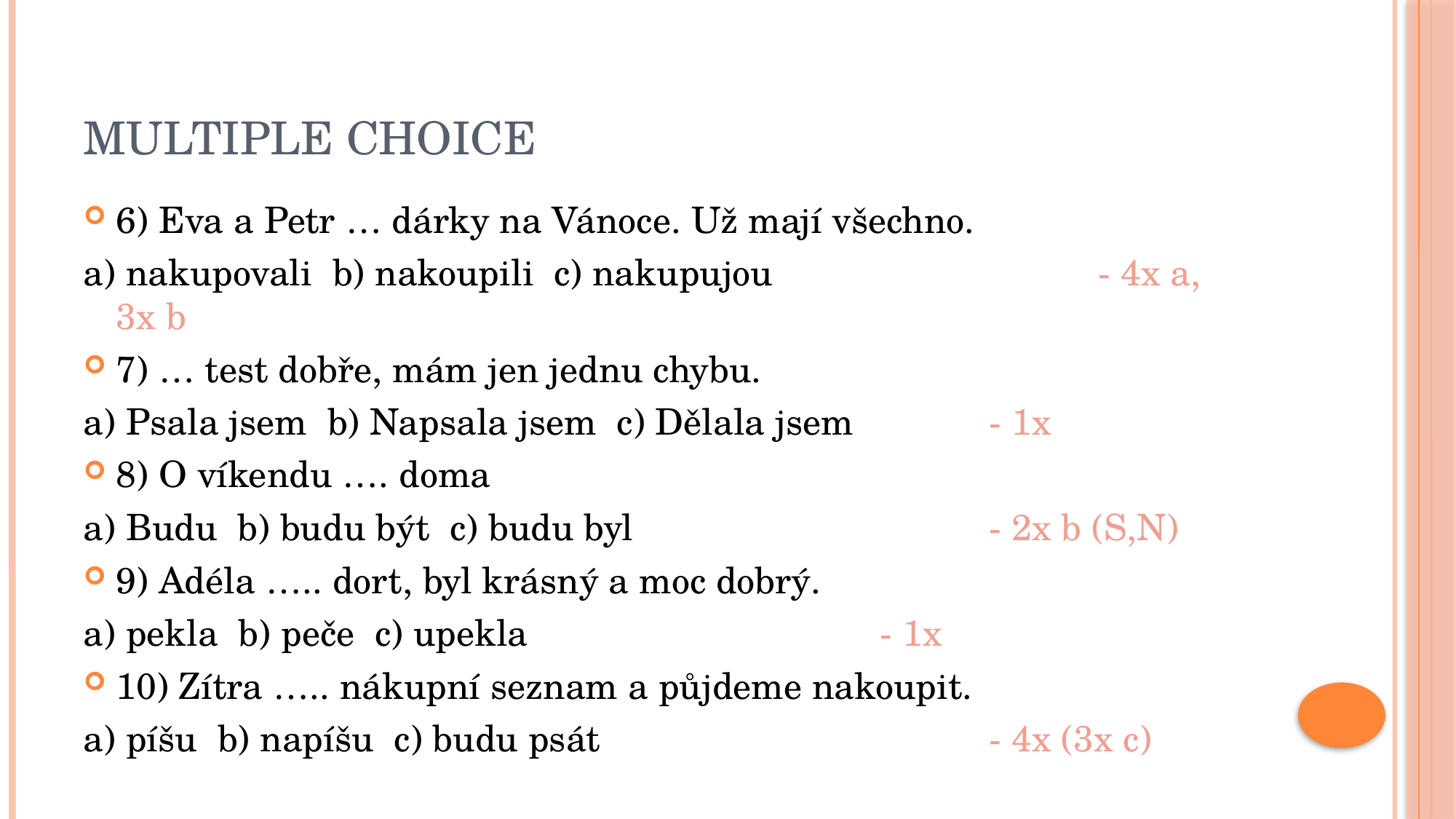

# Multiple choice
6) Eva a Petr … dárky na Vánoce. Už mají všechno.
a) nakupovali  b) nakoupili  c) nakupujou			- 4x a, 3x b
7) … test dobře, mám jen jednu chybu.
a) Psala jsem  b) Napsala jsem  c) Dělala jsem		- 1x
8) O víkendu …. doma
a) Budu  b) budu být  c) budu byl				- 2x b (S,N)
9) Adéla ….. dort, byl krásný a moc dobrý.
a) pekla  b) peče  c) upekla				- 1x
10) Zítra ….. nákupní seznam a půjdeme nakoupit.
a) píšu  b) napíšu  c) budu psát				- 4x (3x c)